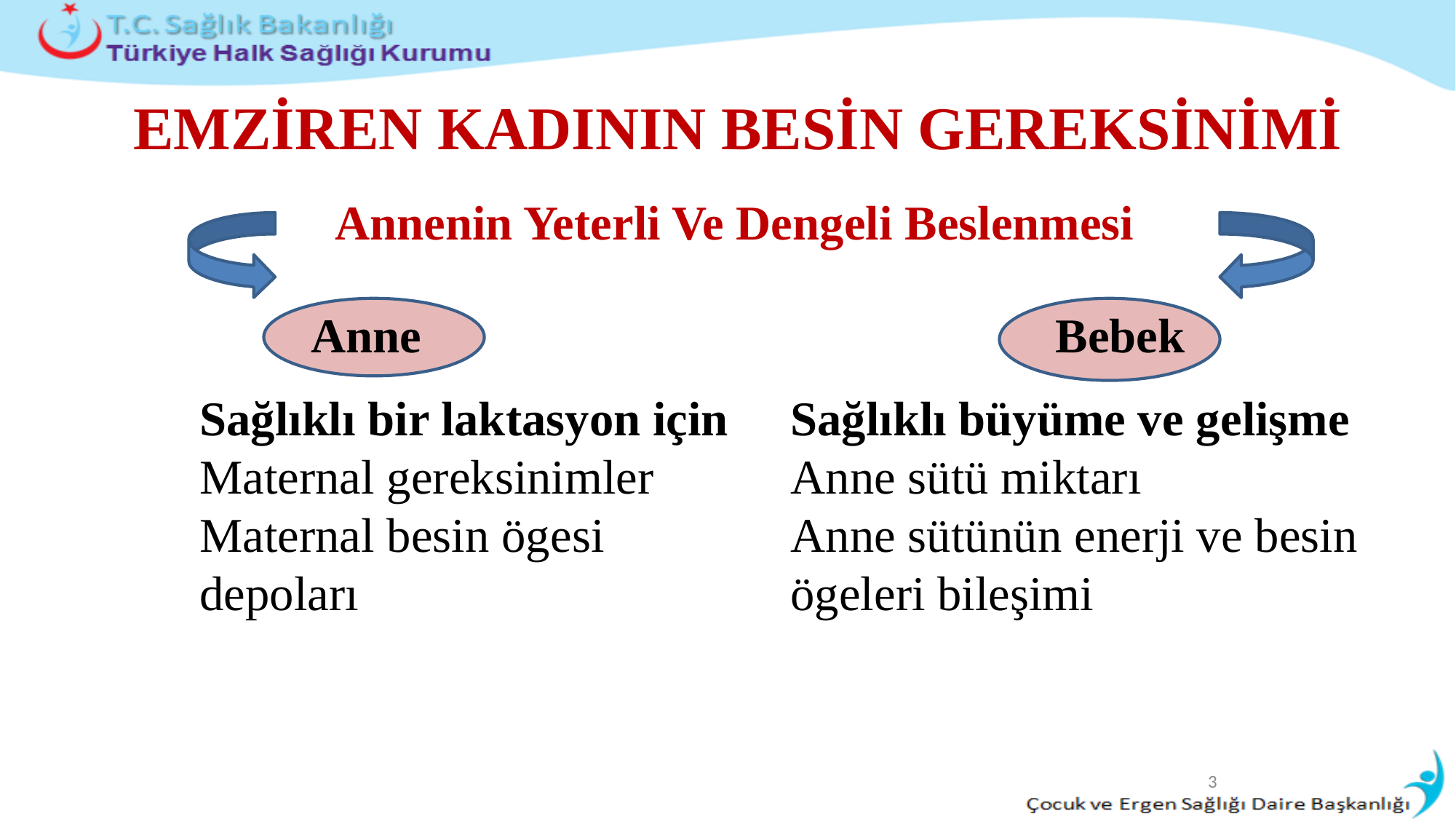

# EMZİREN KADININ BESİN GEREKSİNİMİ
Annenin Yeterli Ve Dengeli Beslenmesi

Bebek
Anne
Sağlıklı bir laktasyon için
Maternal gereksinimler
Maternal besin ögesi depoları
Sağlıklı büyüme ve gelişme
Anne sütü miktarı
Anne sütünün enerji ve besin ögeleri bileşimi
3